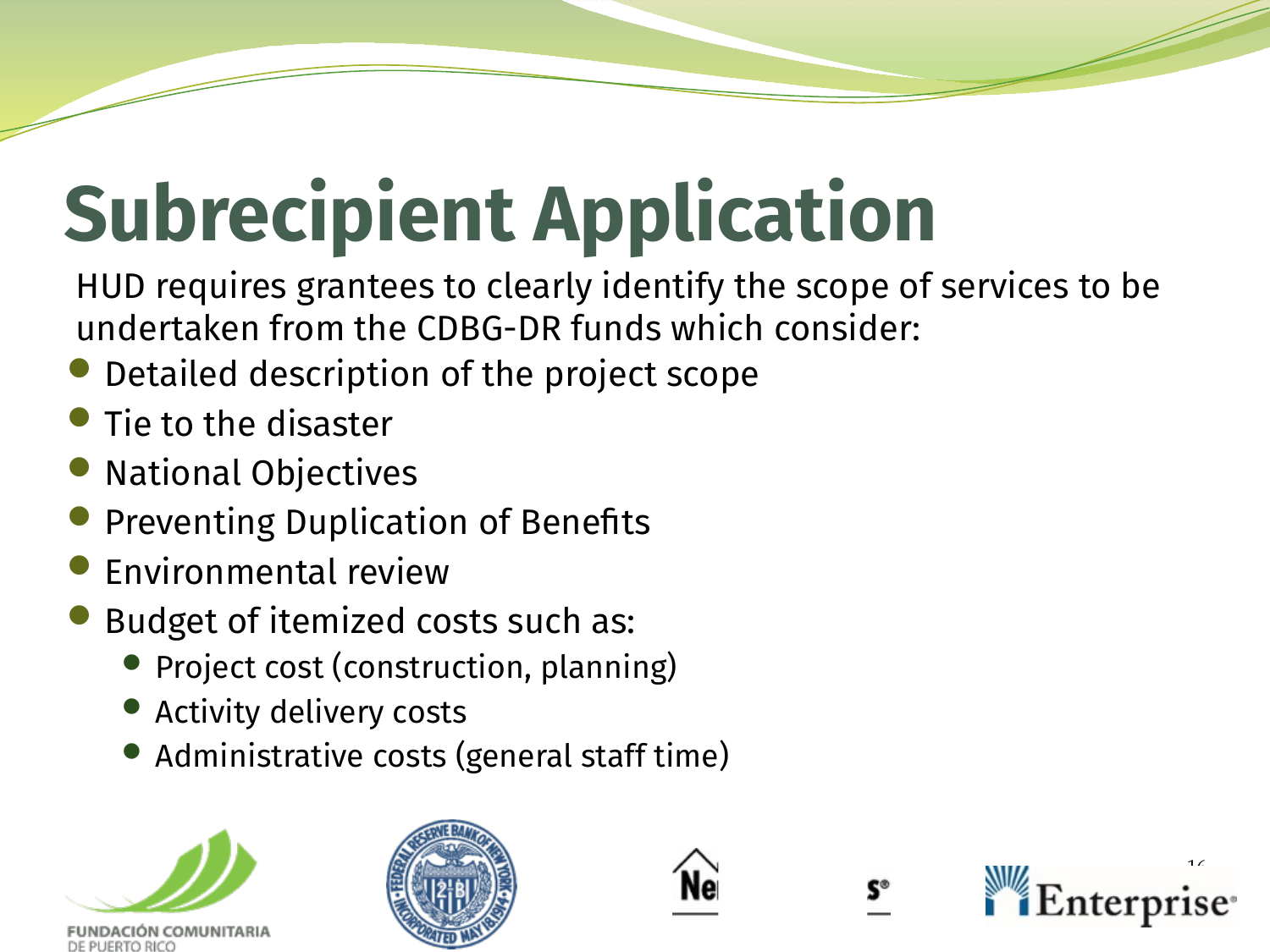

Subrecipient Application
HUD requires grantees to clearly identify the scope of services to be undertaken from the CDBG-DR funds which consider:
Detailed description of the project scope
Tie to the disaster
National Objectives
Preventing Duplication of Benefits
Environmental review
Budget of itemized costs such as:
Project cost (construction, planning)
Activity delivery costs
Administrative costs (general staff time)
16